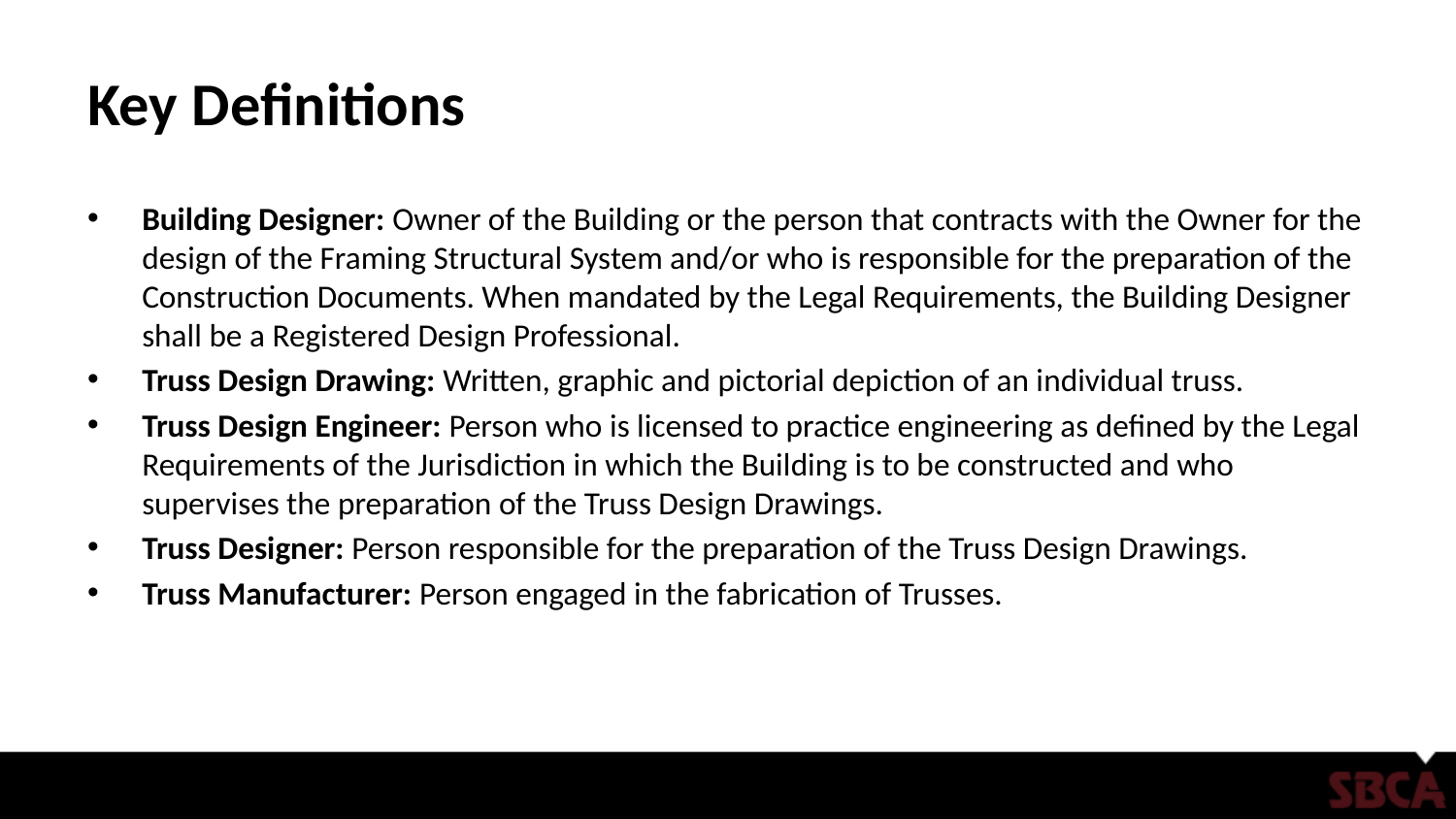

# Key Definitions
Building Designer: Owner of the Building or the person that contracts with the Owner for the design of the Framing Structural System and/or who is responsible for the preparation of the Construction Documents. When mandated by the Legal Requirements, the Building Designer shall be a Registered Design Professional.
Truss Design Drawing: Written, graphic and pictorial depiction of an individual truss.
Truss Design Engineer: Person who is licensed to practice engineering as defined by the Legal Requirements of the Jurisdiction in which the Building is to be constructed and who supervises the preparation of the Truss Design Drawings.
Truss Designer: Person responsible for the preparation of the Truss Design Drawings.
Truss Manufacturer: Person engaged in the fabrication of Trusses.